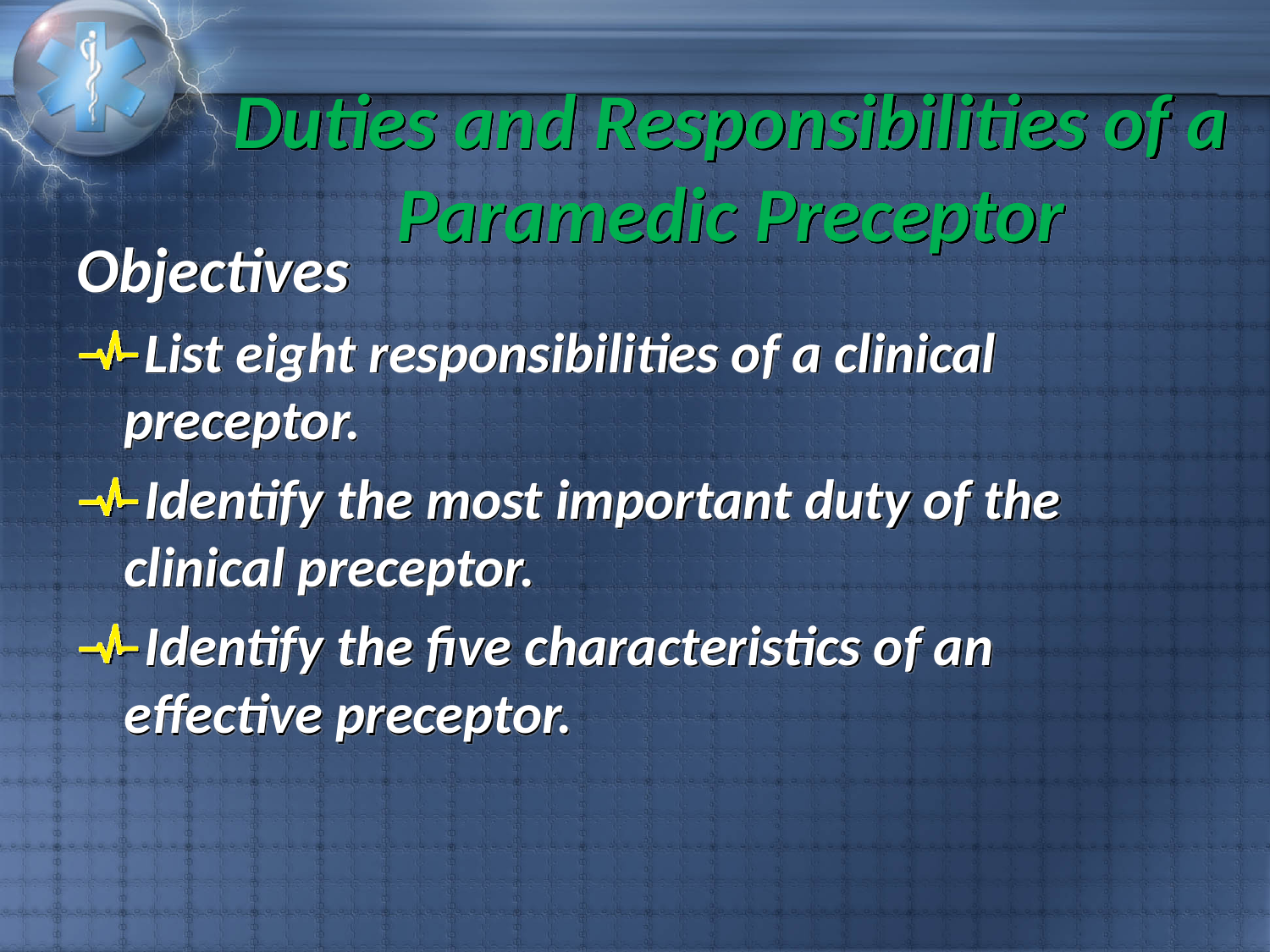

# Duties and Responsibilities of a Paramedic Preceptor
Objectives
List eight responsibilities of a clinical preceptor.
Identify the most important duty of the clinical preceptor.
Identify the five characteristics of an effective preceptor.